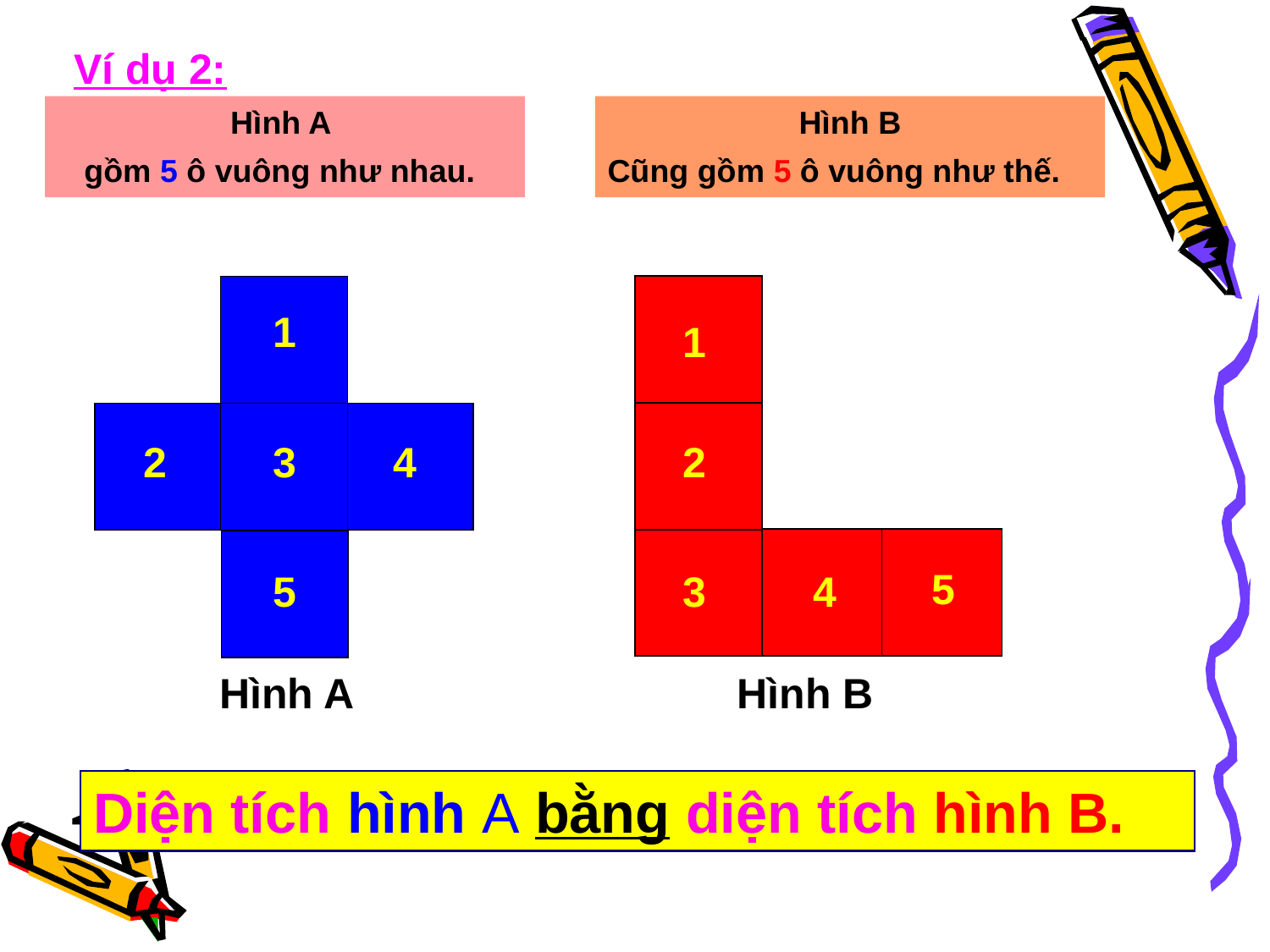

Ví dụ 2:
Hình A
gồm 5 ô vuông như nhau.
Hình B
Cũng gồm 5 ô vuông như thế.

1
1
2
3
4
2
5
5
3
4
Hình A
Hình B
Diện tích hình A bằng diện tích hình B.